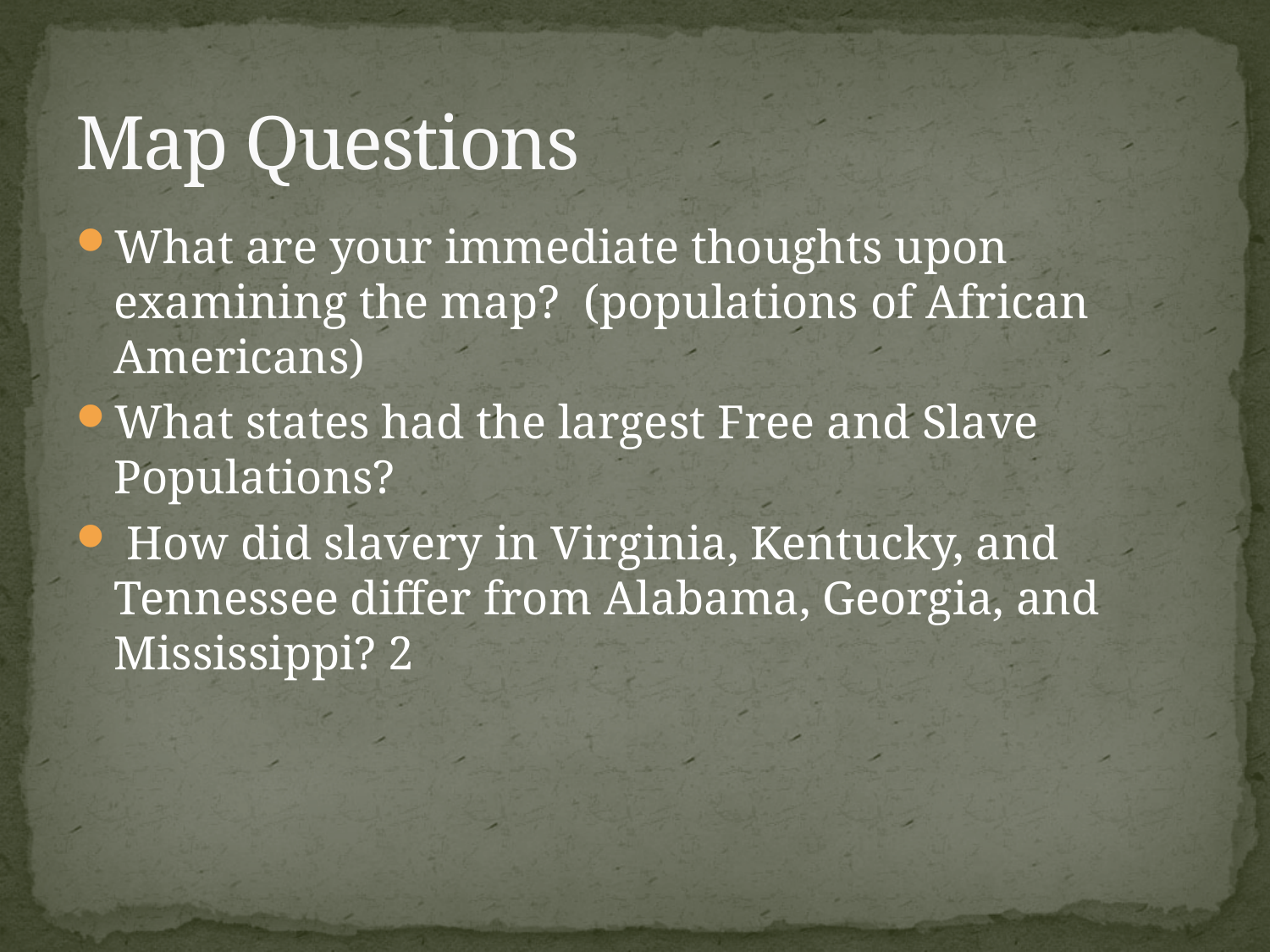

# Map Questions
What are your immediate thoughts upon examining the map?  (populations of African Americans)
What states had the largest Free and Slave Populations?
 How did slavery in Virginia, Kentucky, and Tennessee differ from Alabama, Georgia, and Mississippi? 2